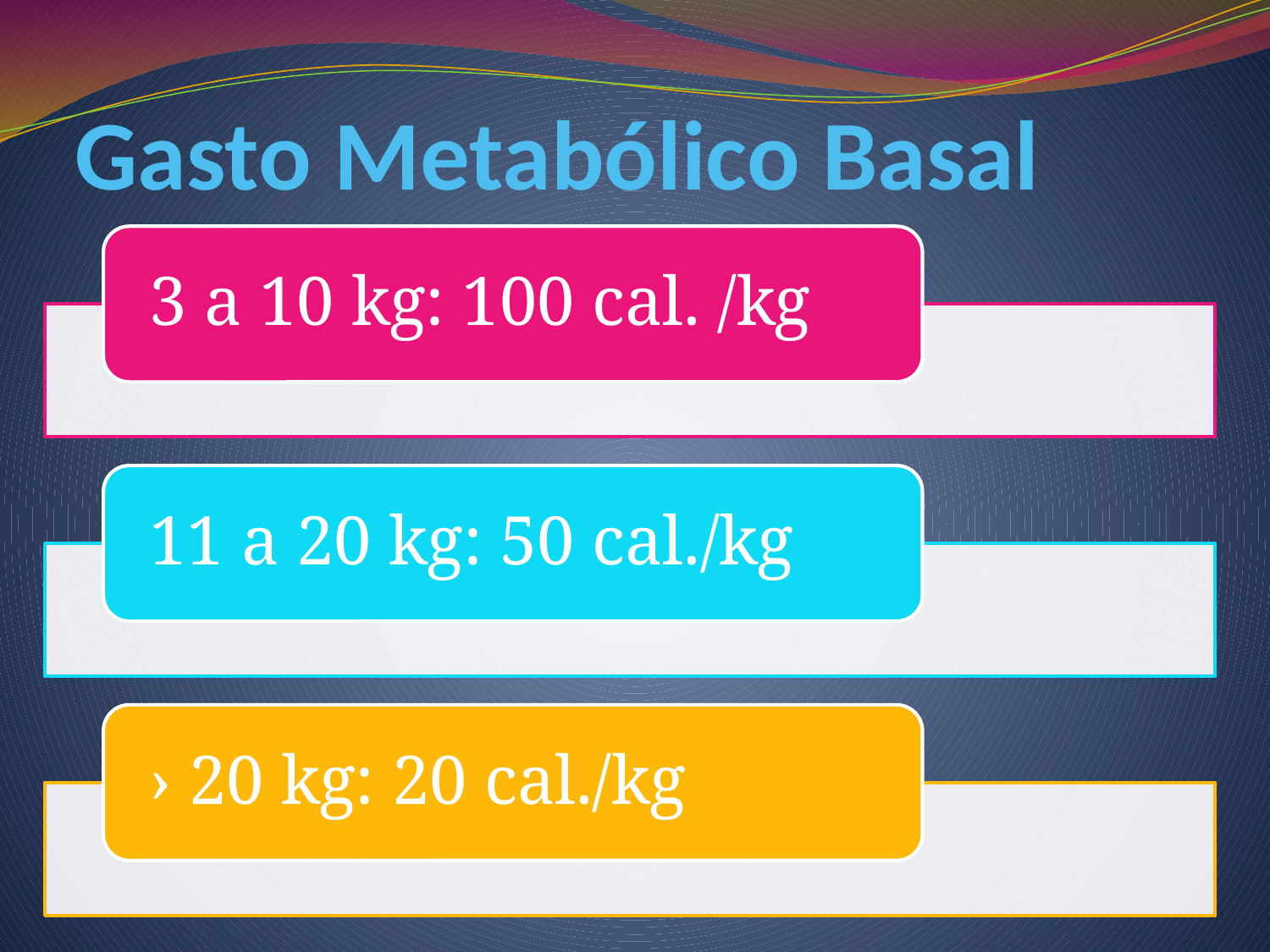

# Gasto Metabólico Basal
3 a 10 kg: 100 cal. /kg
11 a 20 kg: 50 cal./kg
› 20 kg: 20 cal./kg